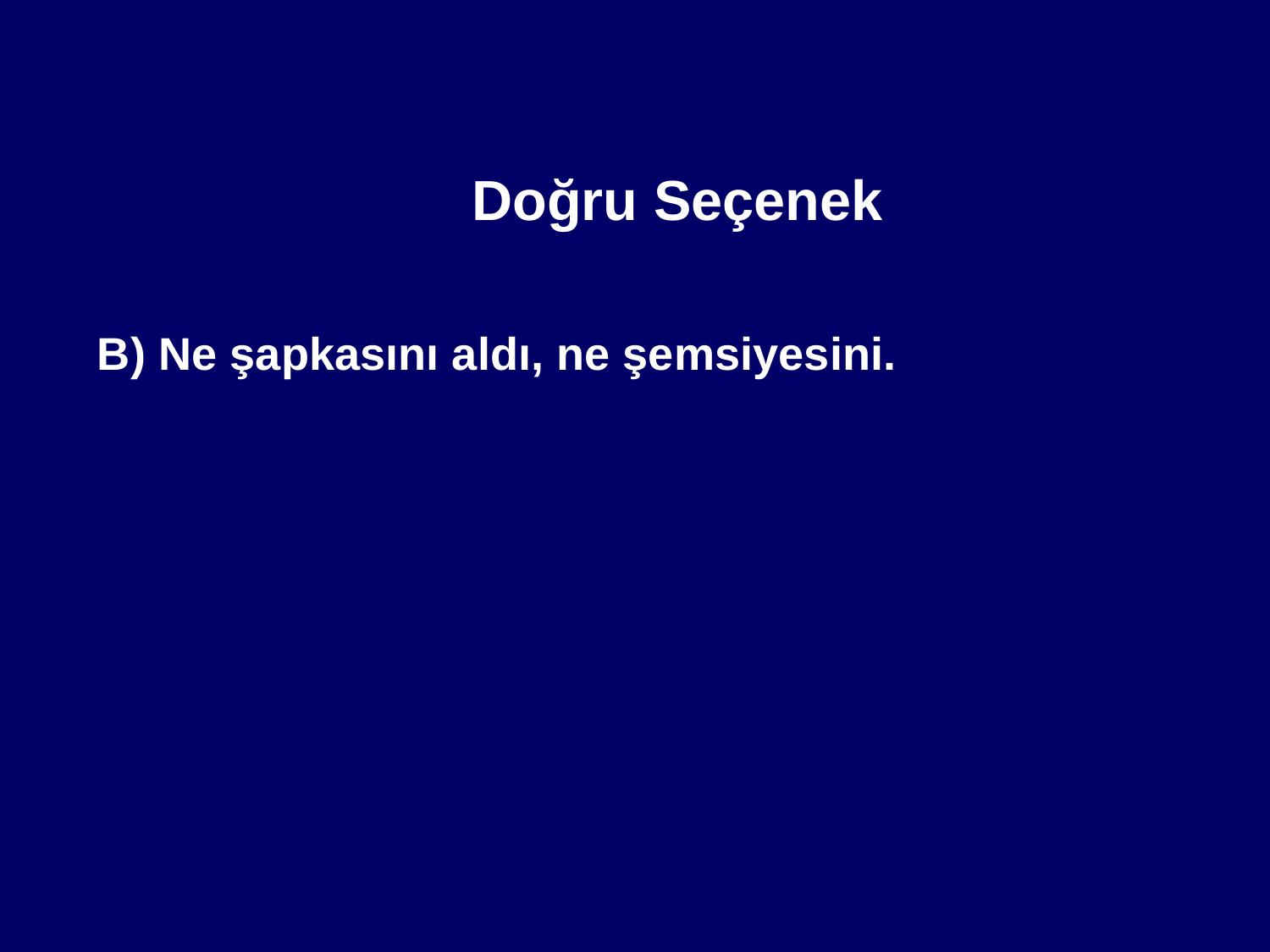

Doğru Seçenek

	B) Ne şapkasını aldı, ne şemsiyesini.

#